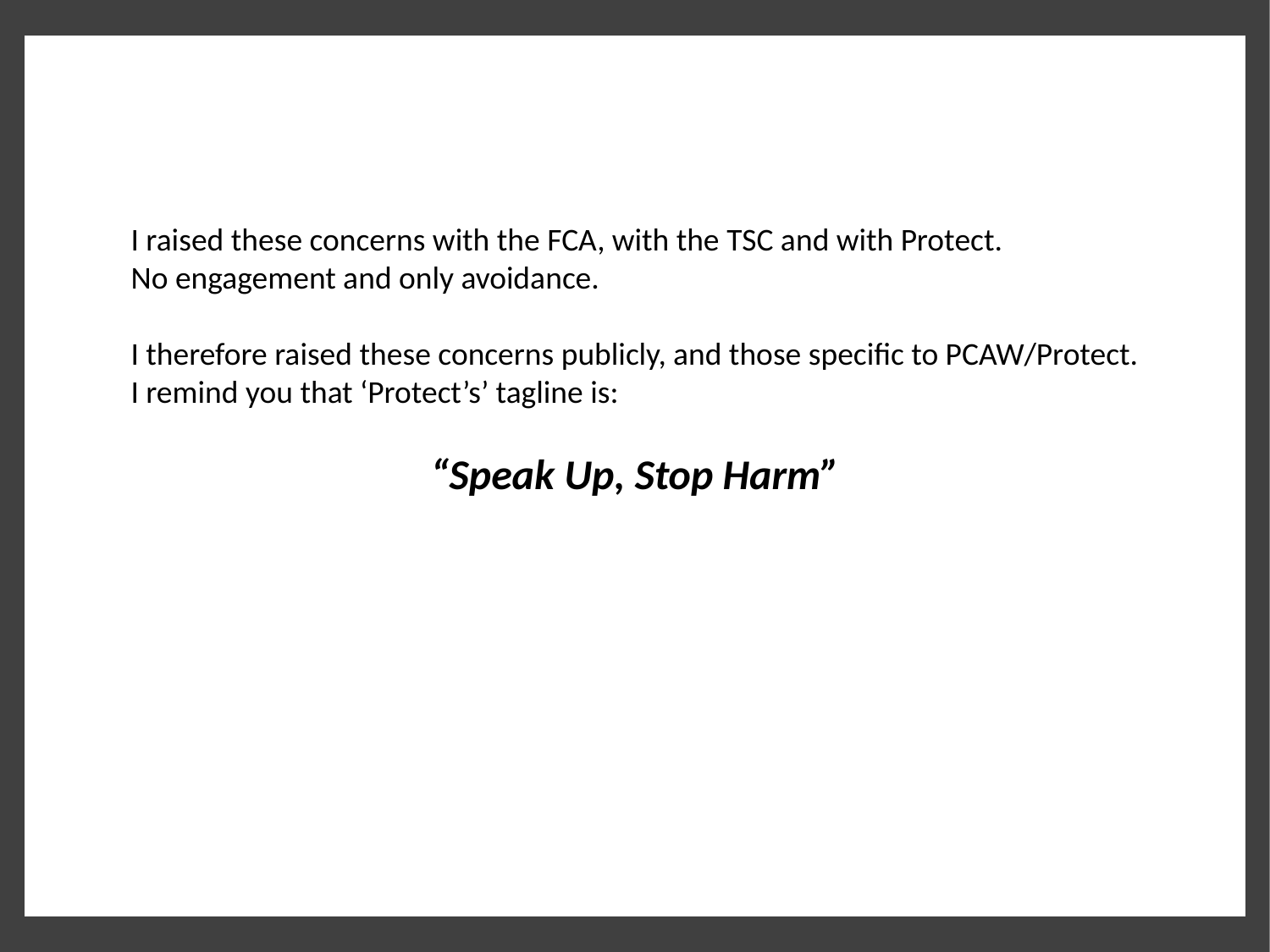

I raised these concerns with the FCA, with the TSC and with Protect.
No engagement and only avoidance.

I therefore raised these concerns publicly, and those specific to PCAW/Protect.
I remind you that ‘Protect’s’ tagline is:

“Speak Up, Stop Harm”